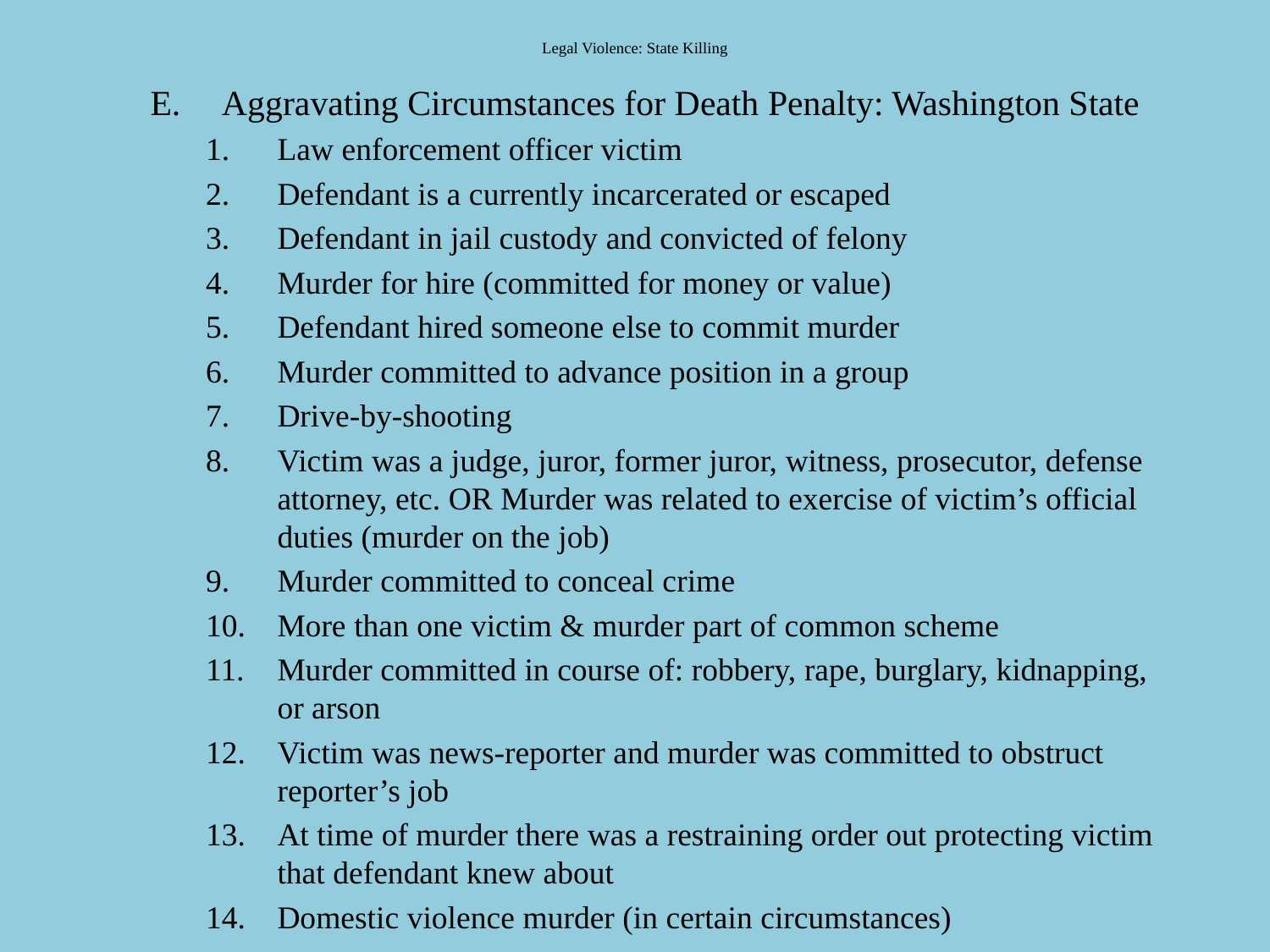

# Legal Violence: State Killing
Aggravating Circumstances for Death Penalty: Washington State
Law enforcement officer victim
Defendant is a currently incarcerated or escaped
Defendant in jail custody and convicted of felony
Murder for hire (committed for money or value)
Defendant hired someone else to commit murder
Murder committed to advance position in a group
Drive-by-shooting
Victim was a judge, juror, former juror, witness, prosecutor, defense attorney, etc. OR Murder was related to exercise of victim’s official duties (murder on the job)
Murder committed to conceal crime
More than one victim & murder part of common scheme
Murder committed in course of: robbery, rape, burglary, kidnapping, or arson
Victim was news-reporter and murder was committed to obstruct reporter’s job
At time of murder there was a restraining order out protecting victim that defendant knew about
Domestic violence murder (in certain circumstances)